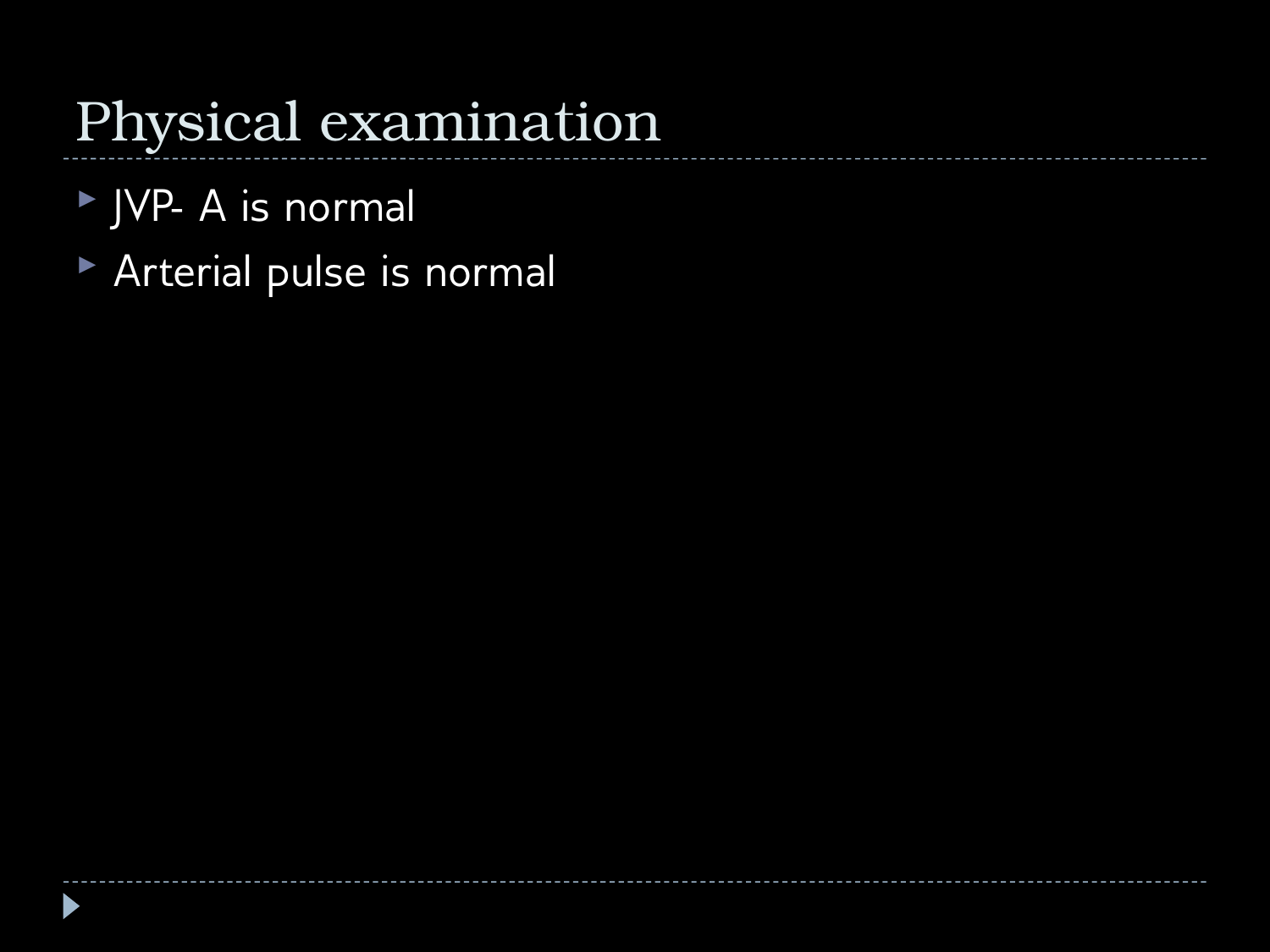

# Physical examination
JVP- A is normal
Arterial pulse is normal